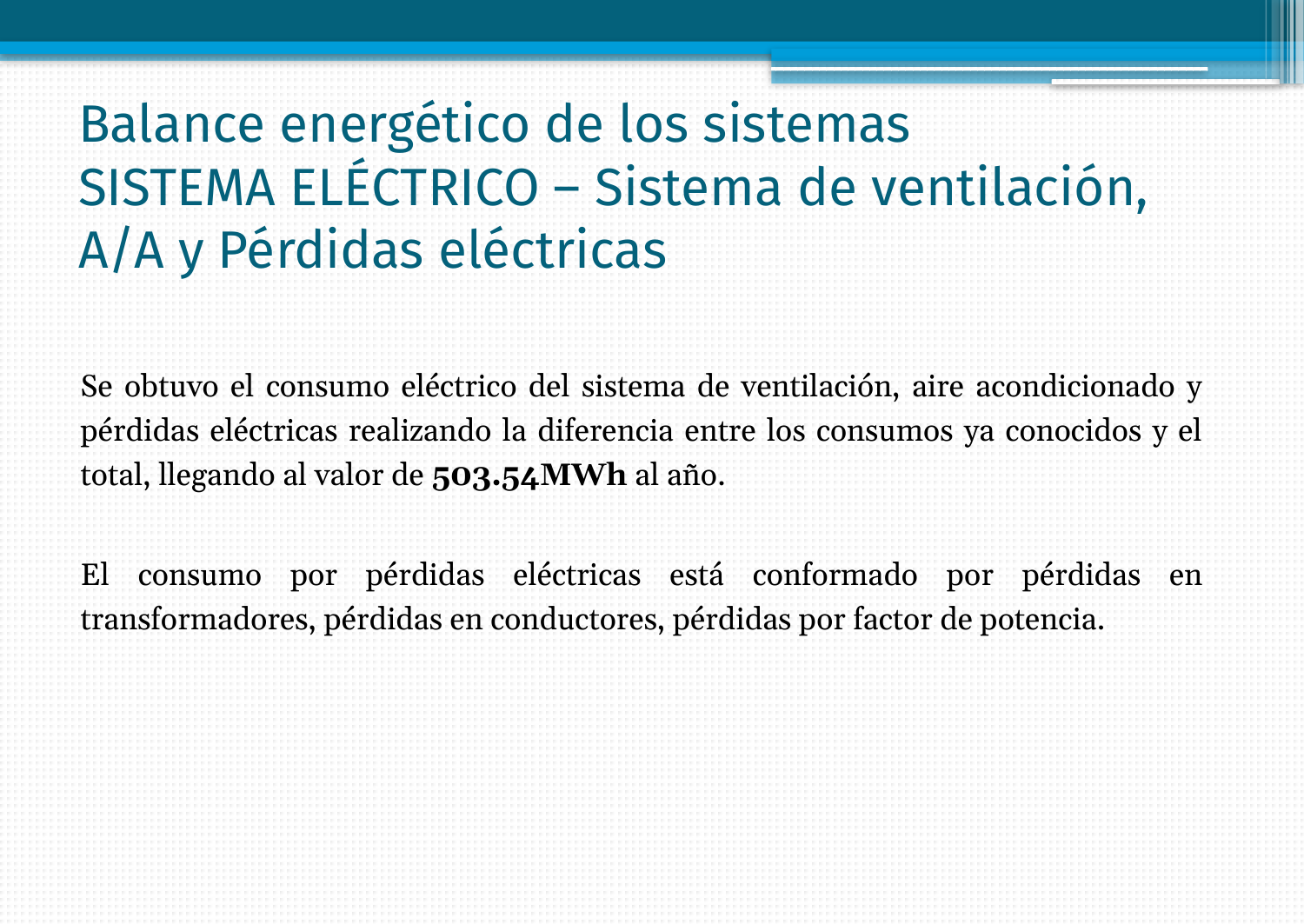

# Balance energético de los sistemas SISTEMA ELÉCTRICO – Sistema de ventilación, A/A y Pérdidas eléctricas

	Se obtuvo el consumo eléctrico del sistema de ventilación, aire acondicionado y pérdidas eléctricas realizando la diferencia entre los consumos ya conocidos y el total, llegando al valor de 503.54MWh al año.

	El consumo por pérdidas eléctricas está conformado por pérdidas en transformadores, pérdidas en conductores, pérdidas por factor de potencia.